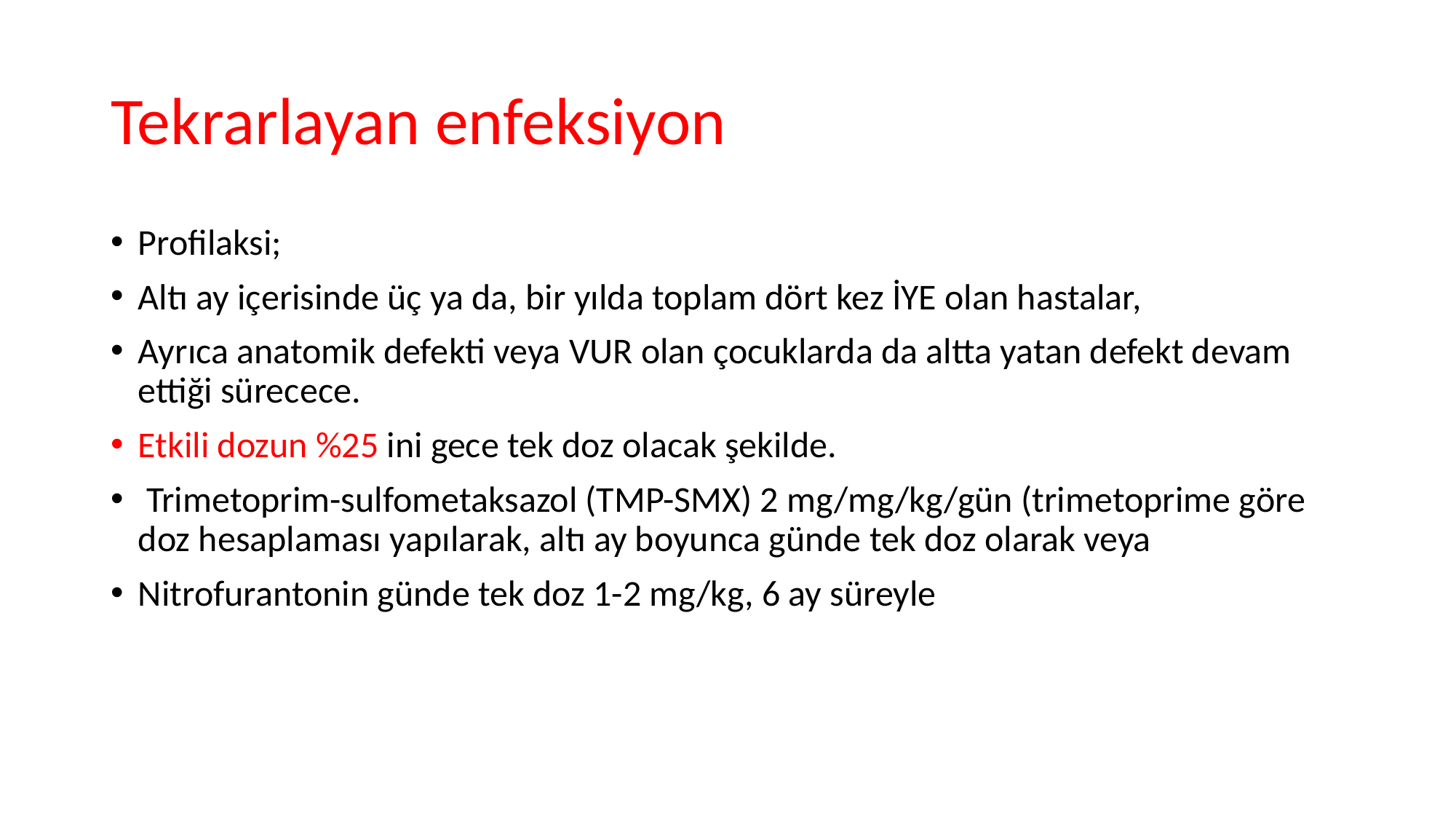

# Tekrarlayan enfeksiyon
Profilaksi;
Altı ay içerisinde üç ya da, bir yılda toplam dört kez İYE olan hastalar,
Ayrıca anatomik defekti veya VUR olan çocuklarda da altta yatan defekt devam ettiği sürecece.
Etkili dozun %25 ini gece tek doz olacak şekilde.
 Trimetoprim-sulfometaksazol (TMP-SMX) 2 mg/mg/kg/gün (trimetoprime göre doz hesaplaması yapılarak, altı ay boyunca günde tek doz olarak veya
Nitrofurantonin günde tek doz 1-2 mg/kg, 6 ay süreyle